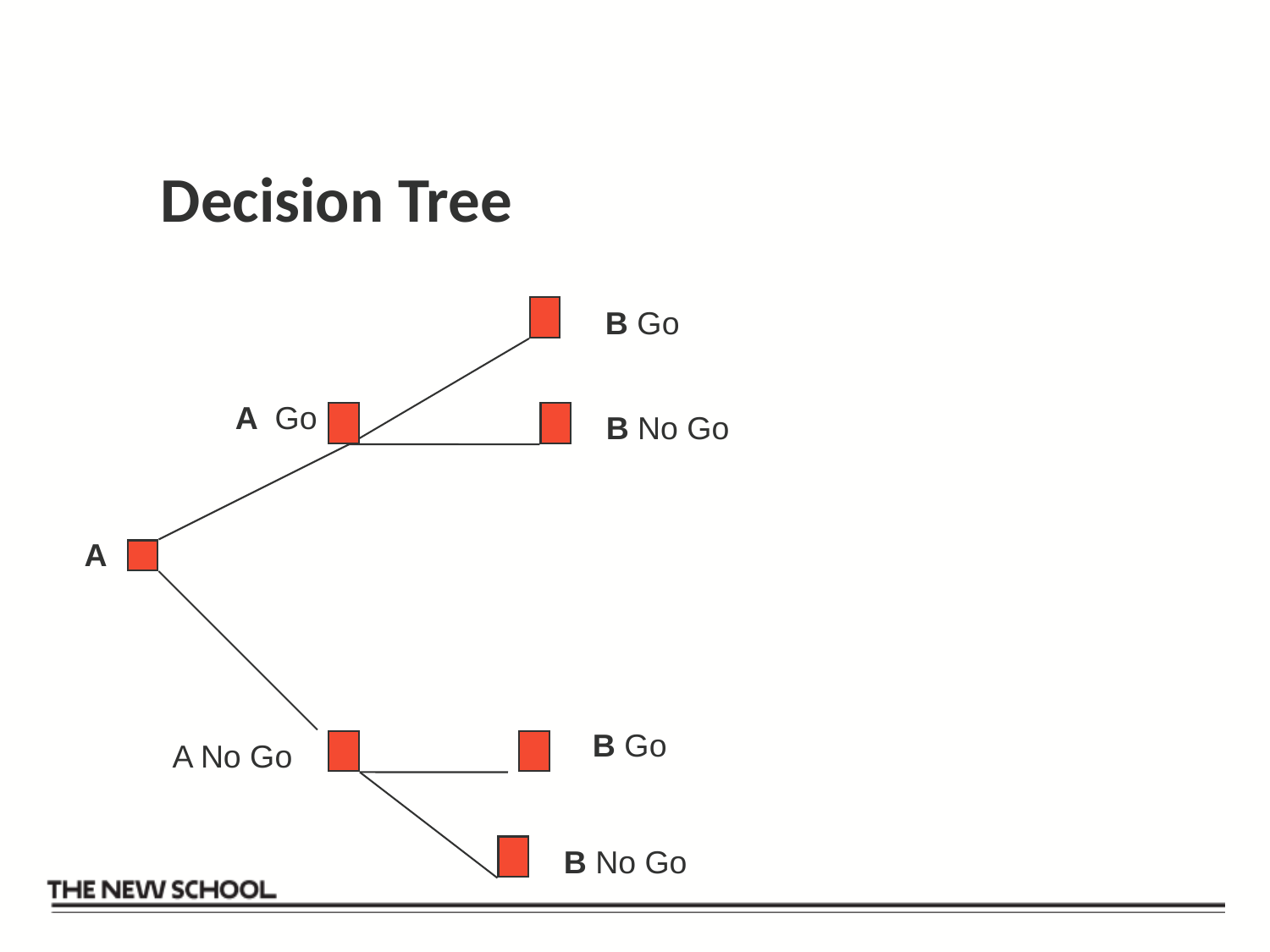

Decision Tree
B Go

A  Go
B No Go

 A

B Go
A No Go

B No Go